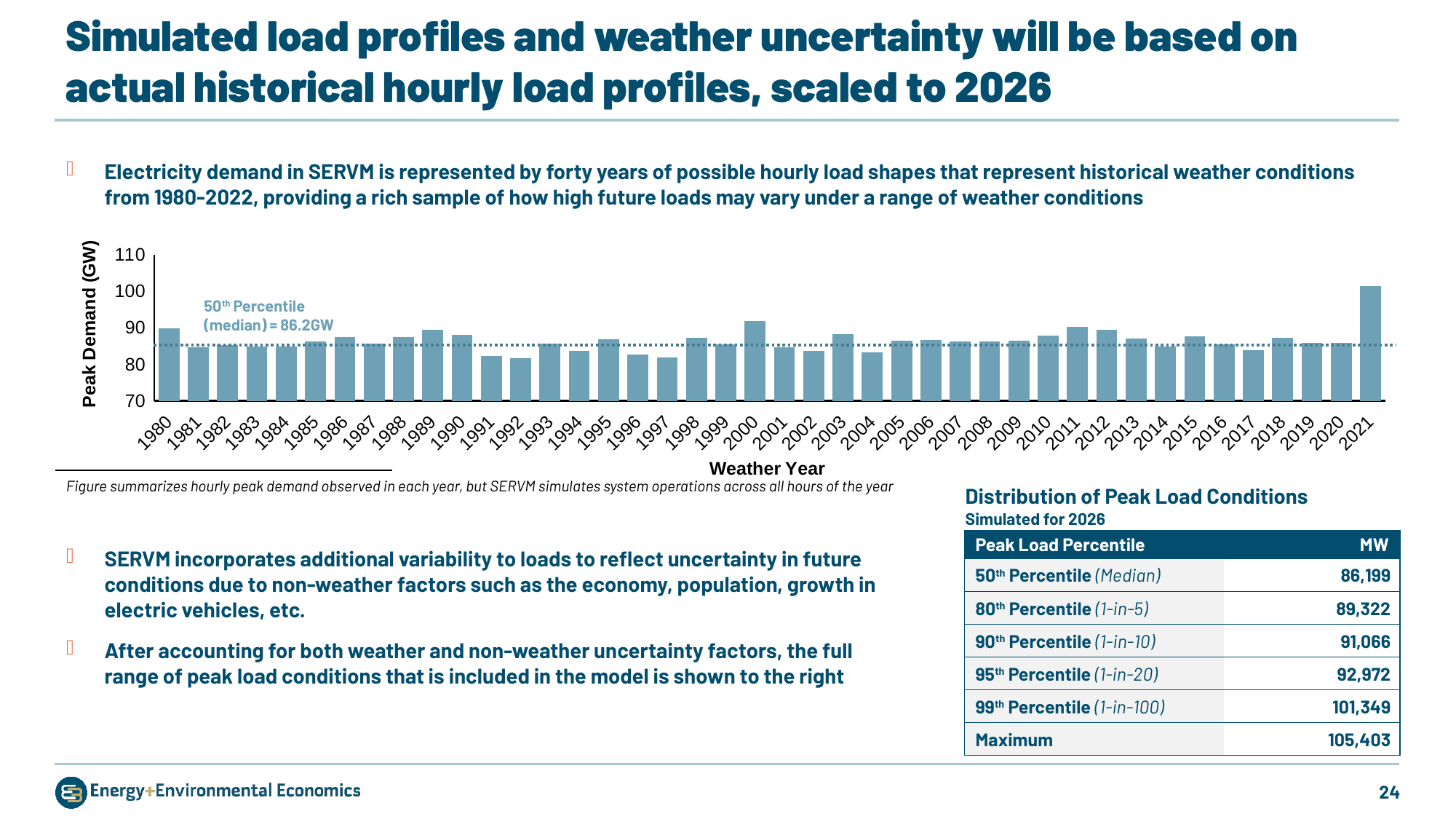

# Simulated load profiles and weather uncertainty will be based on actual historical hourly load profiles, scaled to 2026
Electricity demand in SERVM is represented by forty years of possible hourly load shapes that represent historical weather conditions from 1980-2022, providing a rich sample of how high future loads may vary under a range of weather conditions

### Chart

| Category | Peak Load (GW) |
|---|---|
| 1980 | 89.792 |
| 1981 | 84.663 |
| 1982 | 85.2569984375 |
| 1983 | 84.81499843750001 |
| 1984 | 84.827 |
| 1985 | 86.235 |
| 1986 | 87.5659984375 |
| 1987 | 85.647 |
| 1988 | 87.563 |
| 1989 | 89.494 |
| 1990 | 88.06 |
| 1991 | 82.255 |
| 1992 | 81.672996875 |
| 1993 | 85.647996875 |
| 1994 | 83.69899843750001 |
| 1995 | 86.852 |
| 1996 | 82.763 |
| 1997 | 81.928 |
| 1998 | 87.203 |
| 1999 | 85.552 |
| 2000 | 91.821 |
| 2001 | 84.609 |
| 2002 | 83.691 |
| 2003 | 88.221 |
| 2004 | 83.288996875 |
| 2005 | 86.54099843750001 |
| 2006 | 86.784 |
| 2007 | 86.329 |
| 2008 | 86.197 |
| 2009 | 86.513996875 |
| 2010 | 87.803 |
| 2011 | 90.26 |
| 2012 | 89.396 |
| 2013 | 87.1409984375 |
| 2014 | 84.941 |
| 2015 | 87.603 |
| 2016 | 85.597 |
| 2017 | 83.872 |
| 2018 | 87.208 |
| 2019 | 85.905996875 |
| 2020 | 85.816 |
| 2021 | 101.3490125 |
50th Percentile (median) = 86.2GW
Figure summarizes hourly peak demand observed in each year, but SERVM simulates system operations across all hours of the year
Distribution of Peak Load Conditions Simulated for 2026
SERVM incorporates additional variability to loads to reflect uncertainty in future conditions due to non-weather factors such as the economy, population, growth in electric vehicles, etc.
After accounting for both weather and non-weather uncertainty factors, the full range of peak load conditions that is included in the model is shown to the right
| Peak Load Percentile | MW |
| --- | --- |
| 50th Percentile (Median) | 86,199 |
| 80th Percentile (1-in-5) | 89,322 |
| 90th Percentile (1-in-10) | 91,066 |
| 95th Percentile (1-in-20) | 92,972 |
| 99th Percentile (1-in-100) | 101,349 |
| Maximum | 105,403 |